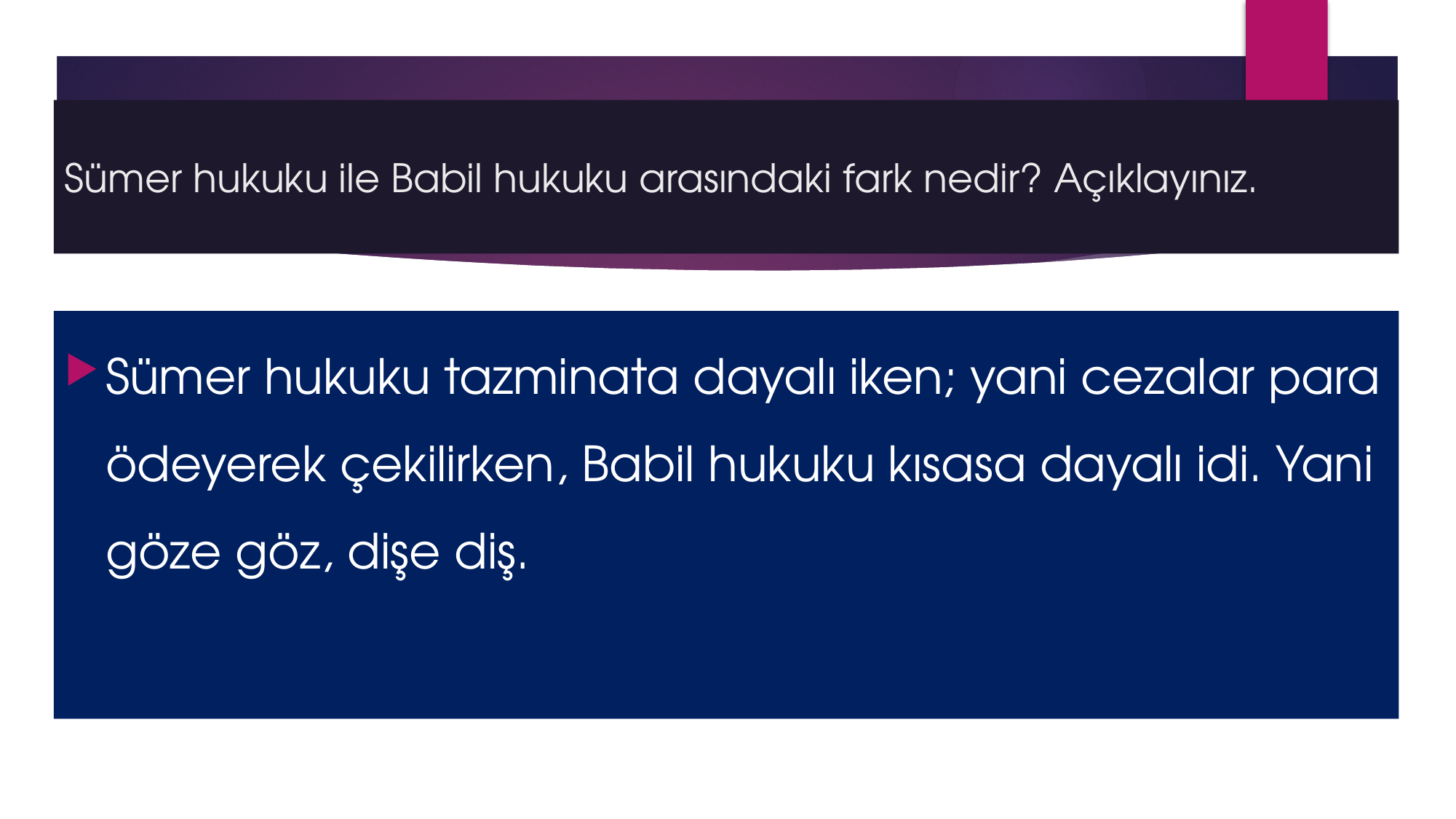

# Sümer hukuku ile Babil hukuku arasındaki fark nedir? Açıklayınız.
Sümer hukuku tazminata dayalı iken; yani cezalar para ödeyerek çekilirken, Babil hukuku kısasa dayalı idi. Yani göze göz, dişe diş.